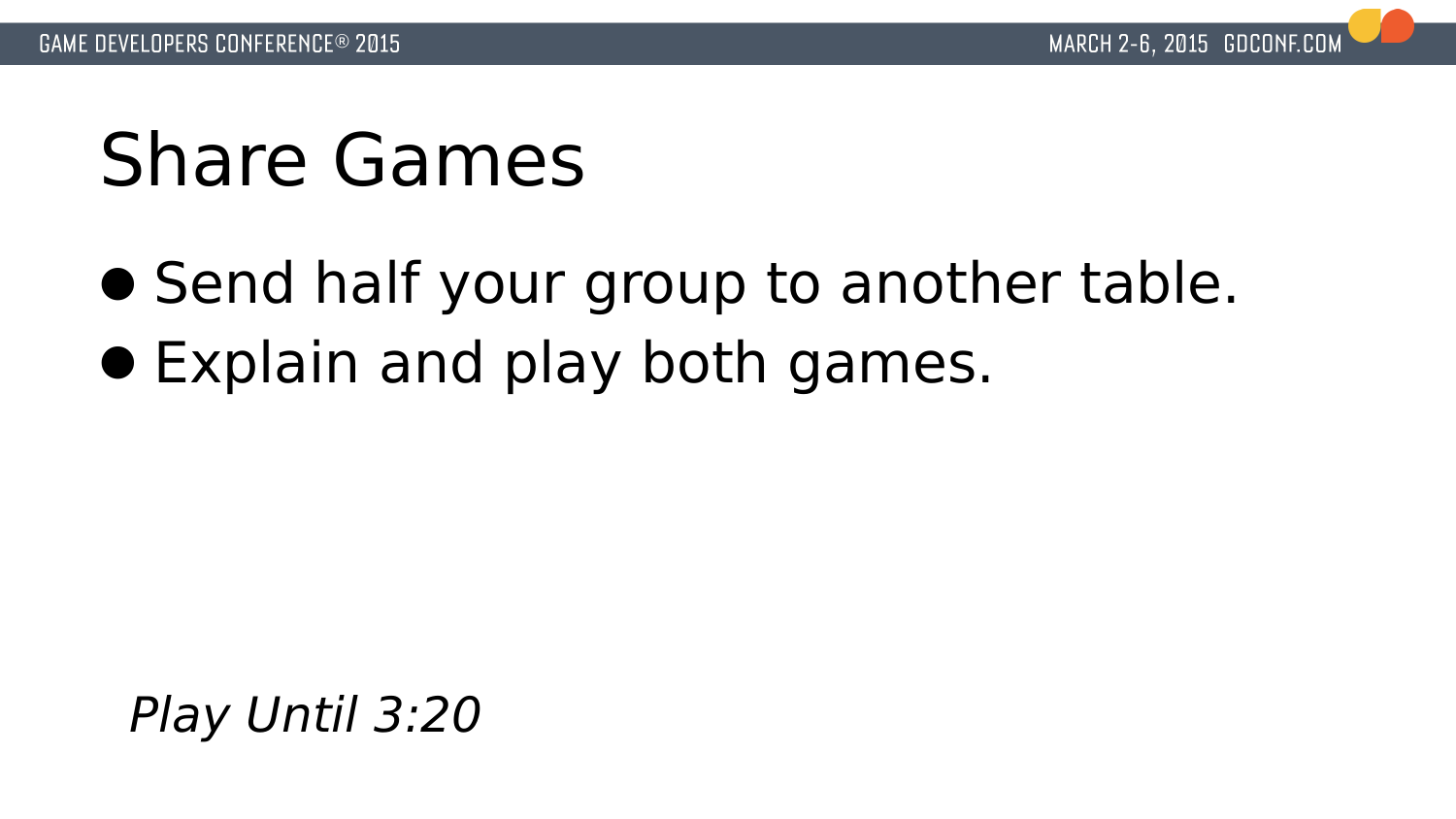

# Share Games
Send half your group to another table.
Explain and play both games.
Play Until 3:20